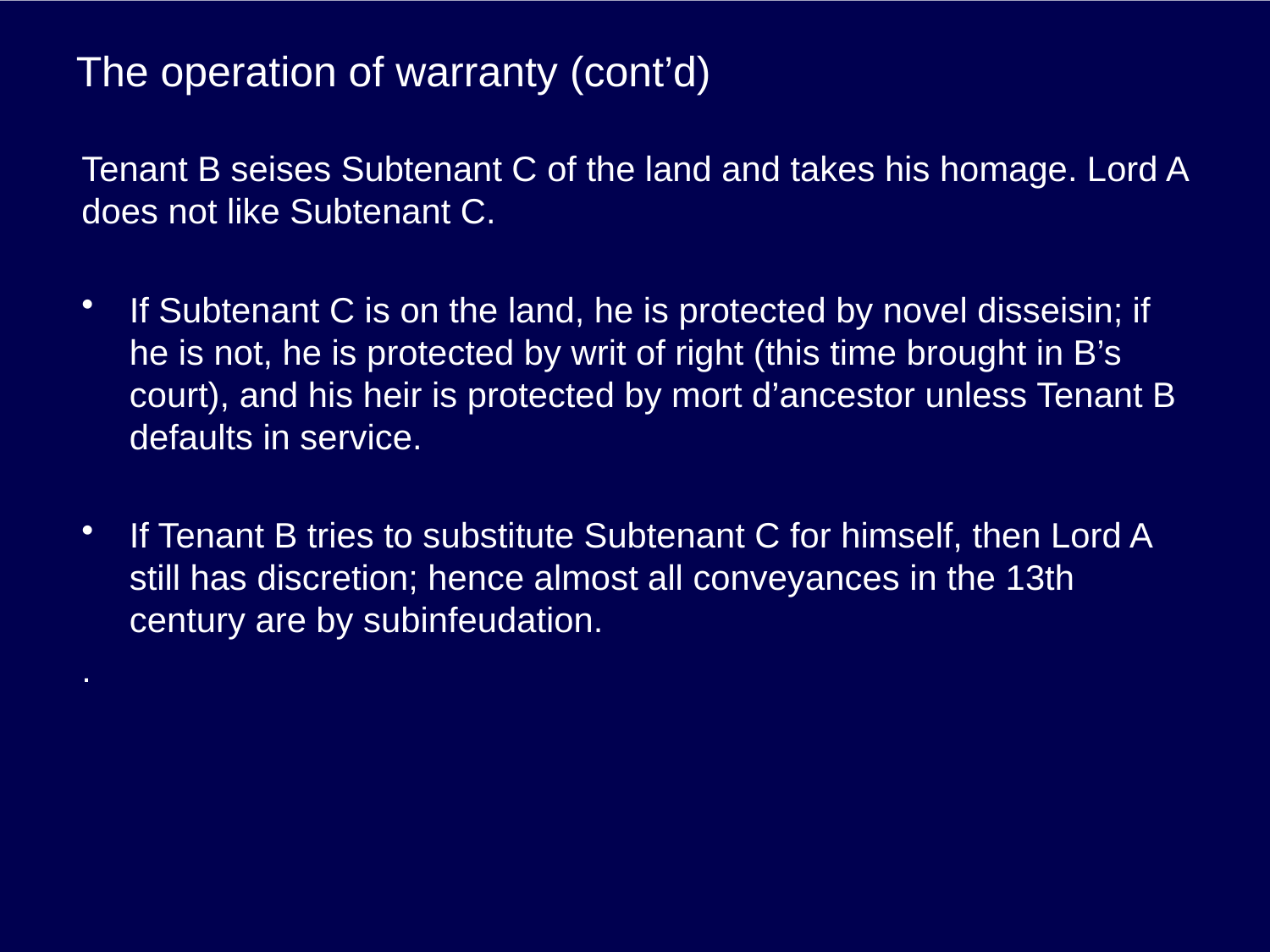

# The operation of warranty (cont’d)
Tenant B seises Subtenant C of the land and takes his homage. Lord A does not like Subtenant C.

If Subtenant C is on the land, he is protected by novel disseisin; if he is not, he is protected by writ of right (this time brought in B’s court), and his heir is protected by mort d’ancestor unless Tenant B defaults in service.

If Tenant B tries to substitute Subtenant C for himself, then Lord A still has discretion; hence almost all conveyances in the 13th  century are by subinfeudation.
.